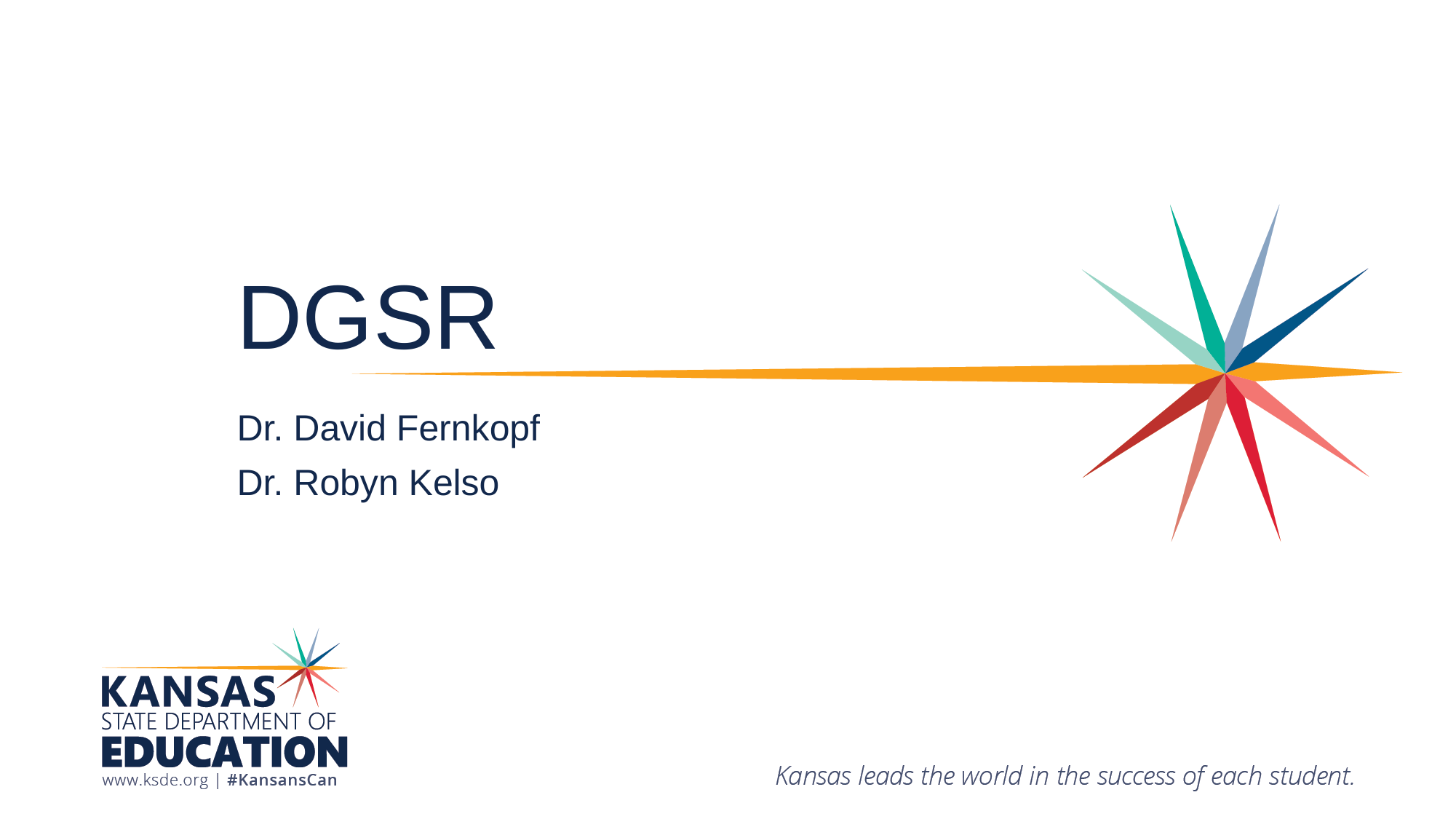

# DGSR
Dr. David Fernkopf
Dr. Robyn Kelso